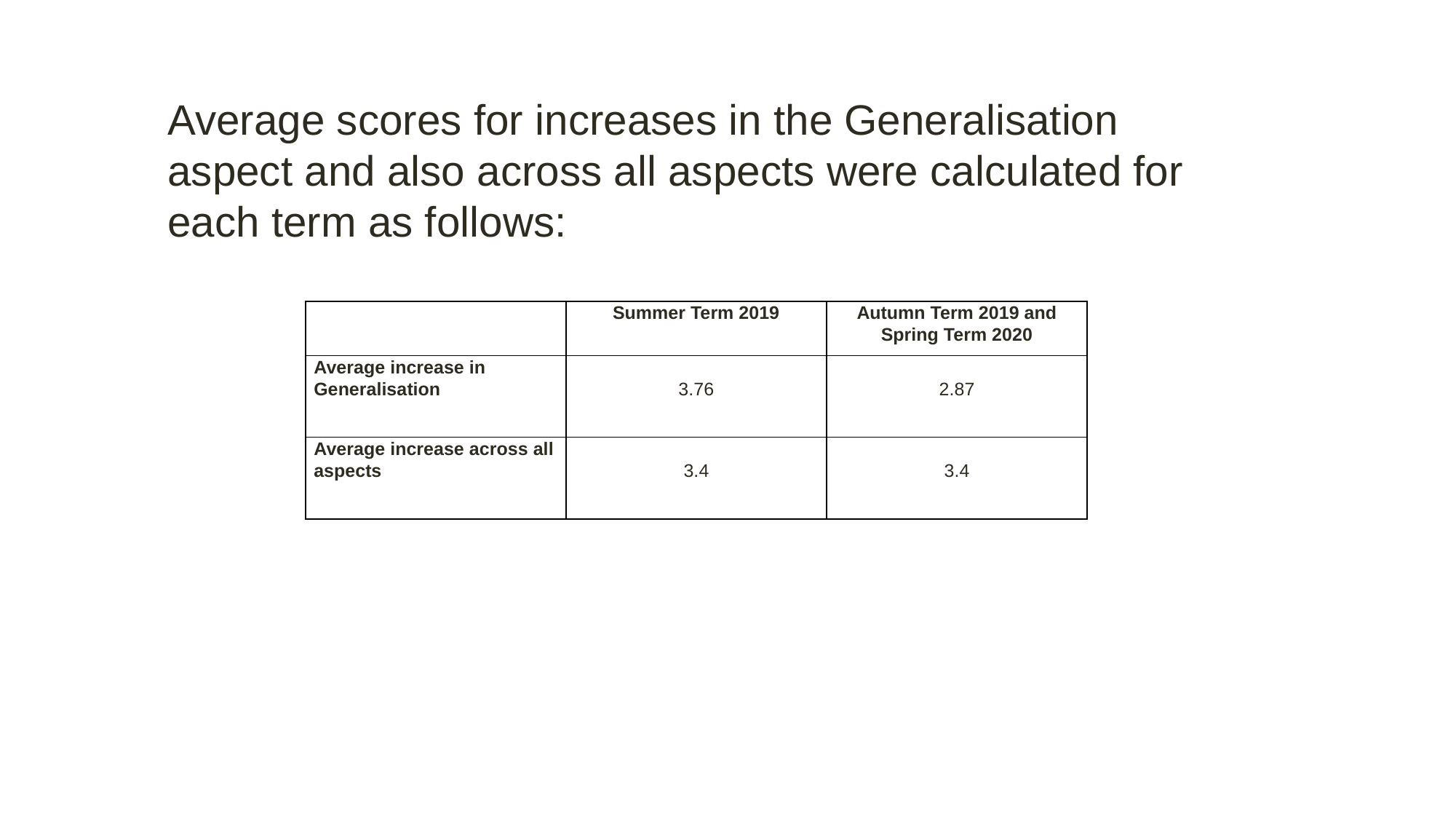

Average scores for increases in the Generalisation aspect and also across all aspects were calculated for each term as follows:
|  | Summer Term 2019 | Autumn Term 2019 and Spring Term 2020 |
| --- | --- | --- |
| Average increase in Generalisation | 3.76 | 2.87 |
| Average increase across all aspects | 3.4 | 3.4 |